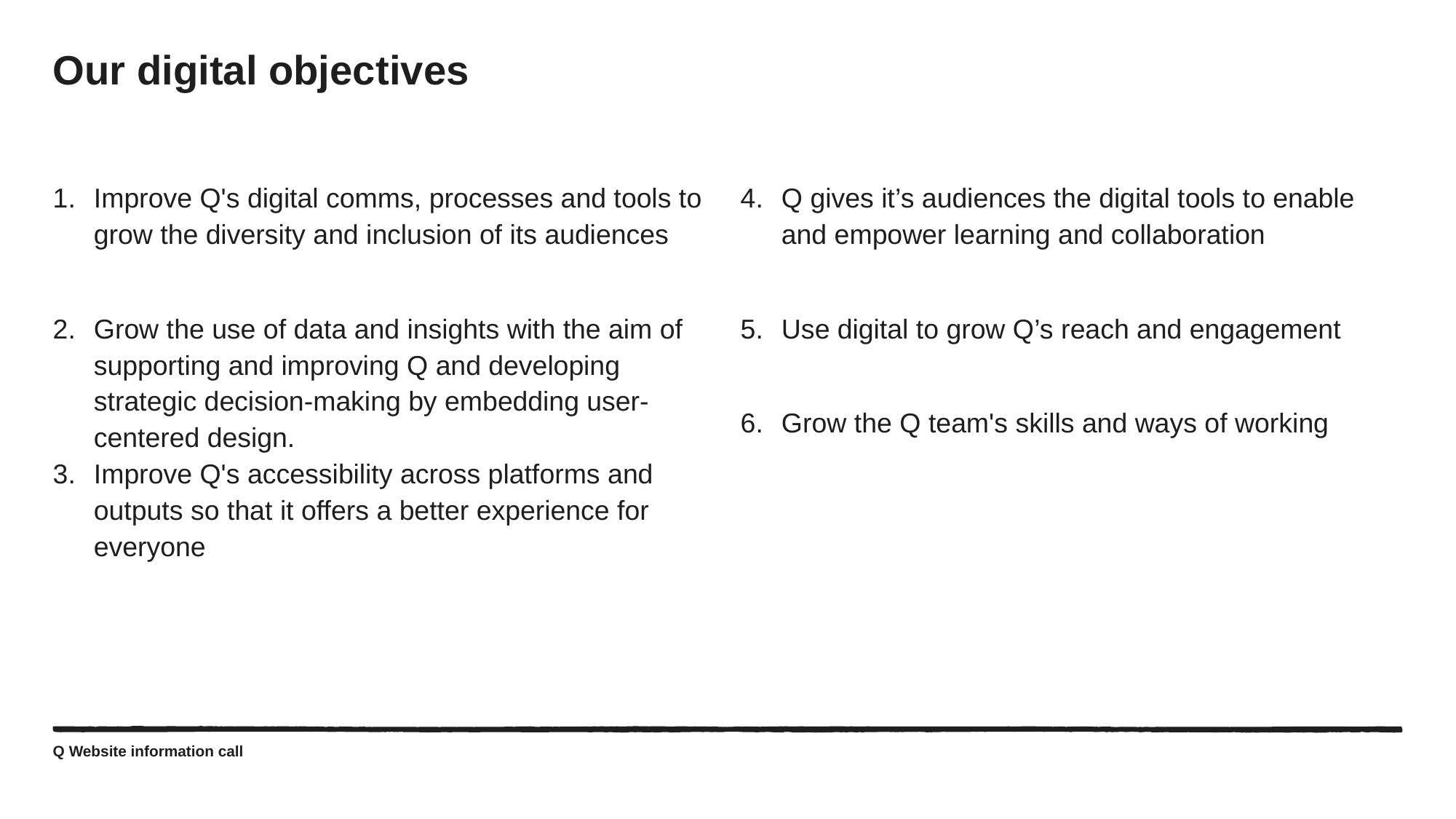

# Our digital objectives
Improve Q's digital comms, processes and tools to grow the diversity and inclusion of its audiences​

Grow the use of data and insights with the aim of supporting and improving Q and developing strategic decision-making by embedding user-centered design.
​Improve Q's accessibility across platforms and outputs so that it offers a better experience for everyone

Q gives it’s audiences the digital tools to enable and empower learning and collaboration

Use digital to grow Q’s reach and engagement​

Grow the Q team's skills and ways of working

Q Website information call